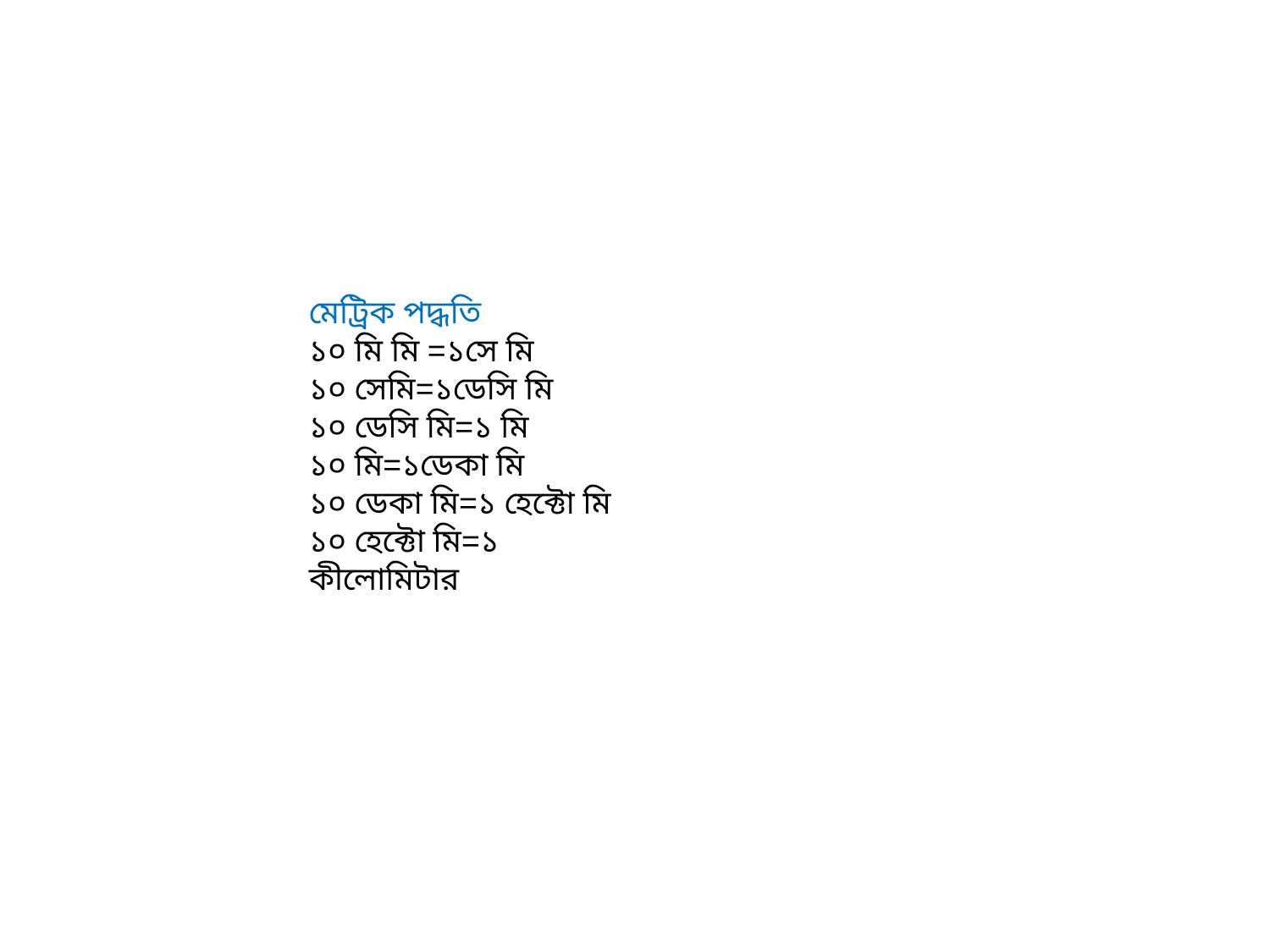

মেট্রিক পদ্ধতি
১০ মি মি =১সে মি
১০ সেমি=১ডেসি মি
১০ ডেসি মি=১ মি
১০ মি=১ডেকা মি
১০ ডেকা মি=১ হেক্টো মি
১০ হেক্টো মি=১ কীলোমিটার